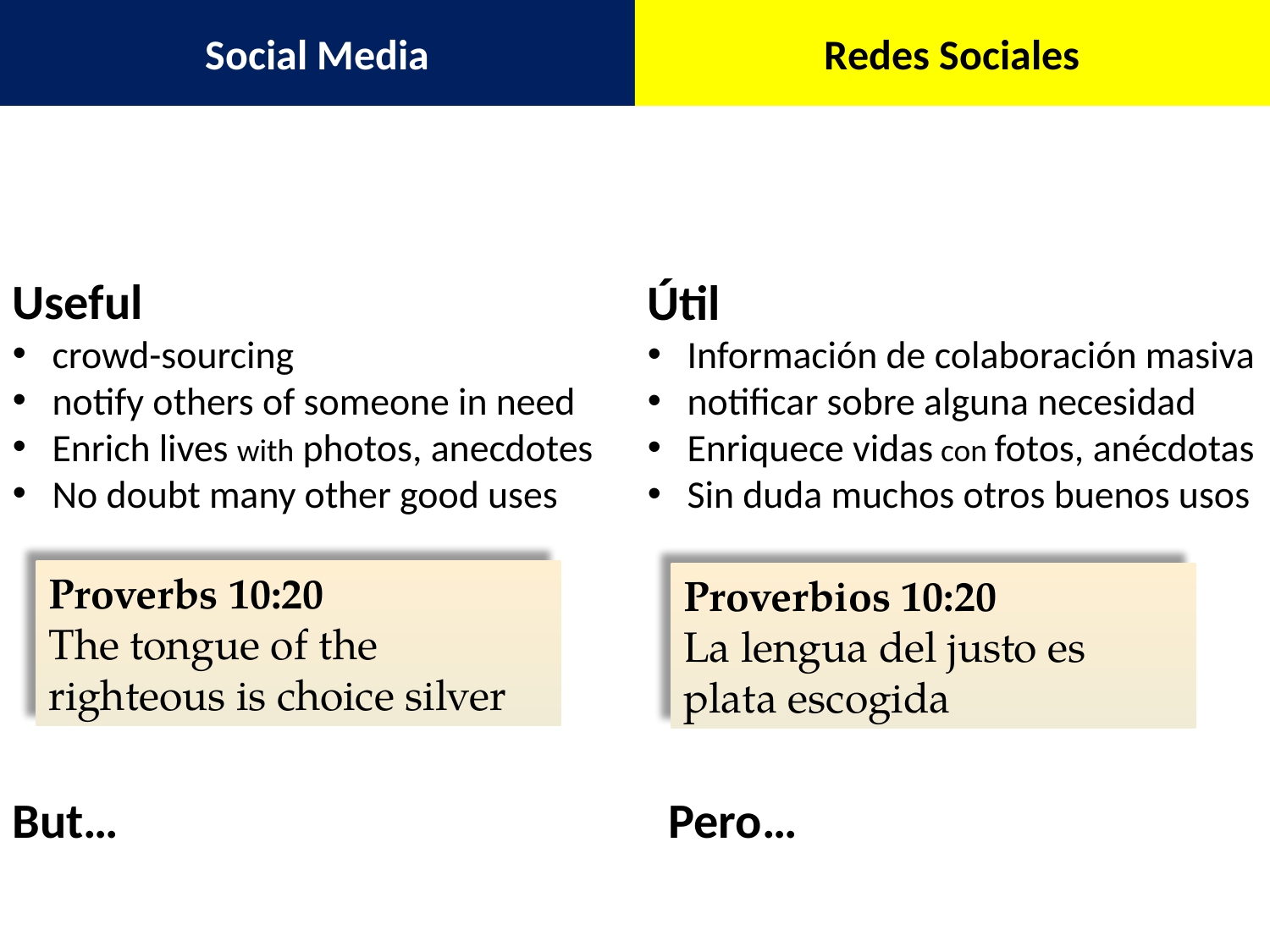

Social Media
Redes Sociales
Useful
crowd-sourcing
notify others of someone in need
Enrich lives with photos, anecdotes
No doubt many other good uses
Útil
Información de colaboración masiva
notificar sobre alguna necesidad
Enriquece vidas con fotos, anécdotas
Sin duda muchos otros buenos usos
Proverbs 10:20
The tongue of the righteous is choice silver
Proverbios 10:20
La lengua del justo es plata escogida
But…
Pero…